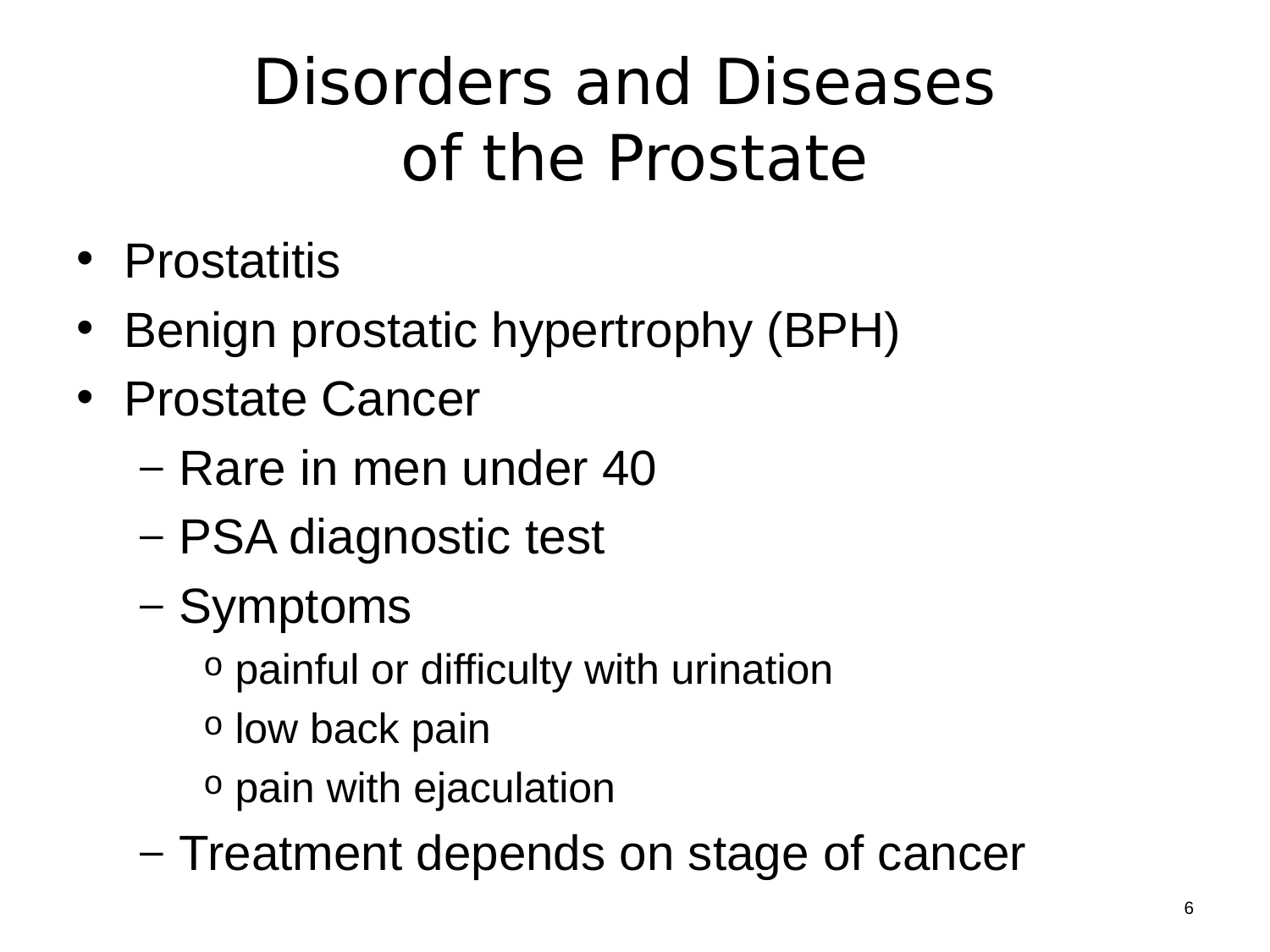

# Disorders and Diseases of the Prostate
Prostatitis
Benign prostatic hypertrophy (BPH)
Prostate Cancer
Rare in men under 40
PSA diagnostic test
Symptoms
painful or difficulty with urination
low back pain
pain with ejaculation
Treatment depends on stage of cancer
6